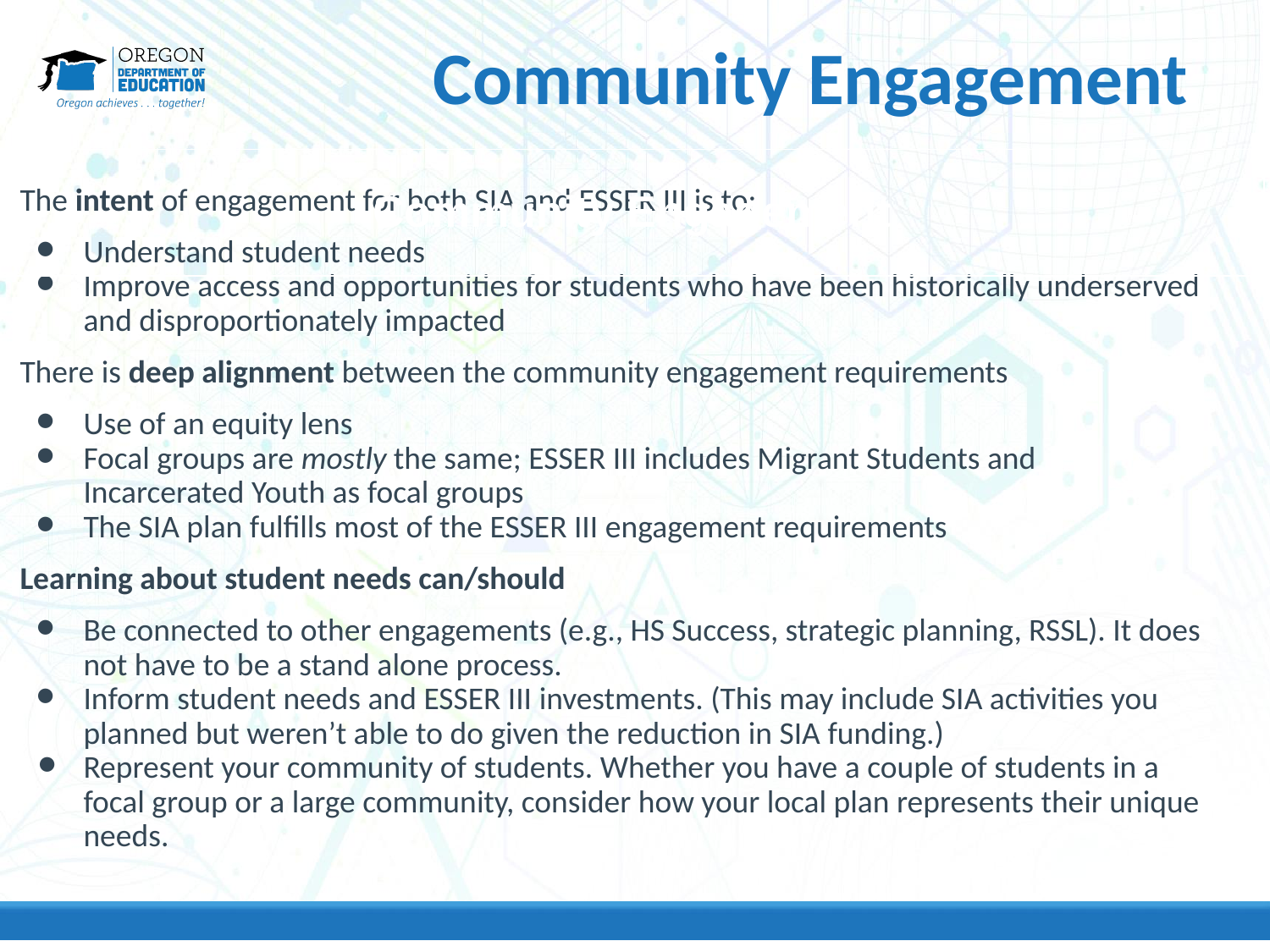

Community Engagement
# Community Engagement
The intent of engagement for both SIA and ESSER III is to:
Understand student needs
Improve access and opportunities for students who have been historically underserved and disproportionately impacted
There is deep alignment between the community engagement requirements
Use of an equity lens
Focal groups are mostly the same; ESSER III includes Migrant Students and Incarcerated Youth as focal groups
The SIA plan fulfills most of the ESSER III engagement requirements
Learning about student needs can/should
Be connected to other engagements (e.g., HS Success, strategic planning, RSSL). It does not have to be a stand alone process.
Inform student needs and ESSER III investments. (This may include SIA activities you planned but weren’t able to do given the reduction in SIA funding.)
Represent your community of students. Whether you have a couple of students in a focal group or a large community, consider how your local plan represents their unique needs.